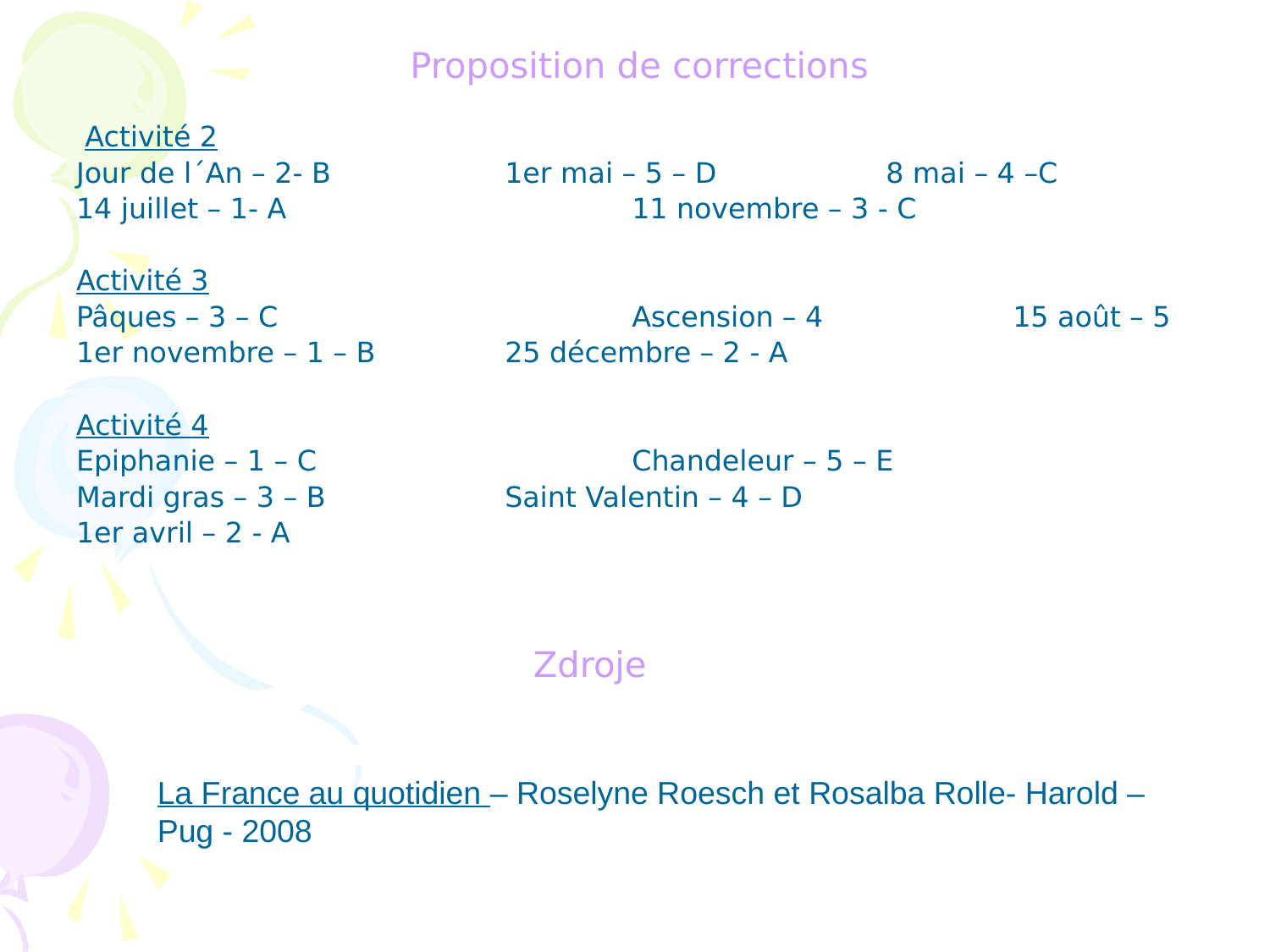

Proposition de corrections
 Activité 2
Jour de l´An – 2- B		1er mai – 5 – D		8 mai – 4 –C
14 juillet – 1- A			11 novembre – 3 - C

Activité 3
Pâques – 3 – C			Ascension – 4		15 août – 5
1er novembre – 1 – B		25 décembre – 2 - A

Activité 4
Epiphanie – 1 – C			Chandeleur – 5 – E
Mardi gras – 3 – B		Saint Valentin – 4 – D
1er avril – 2 - A

Zdroje
La France au quotidien – Roselyne Roesch et Rosalba Rolle- Harold – Pug - 2008